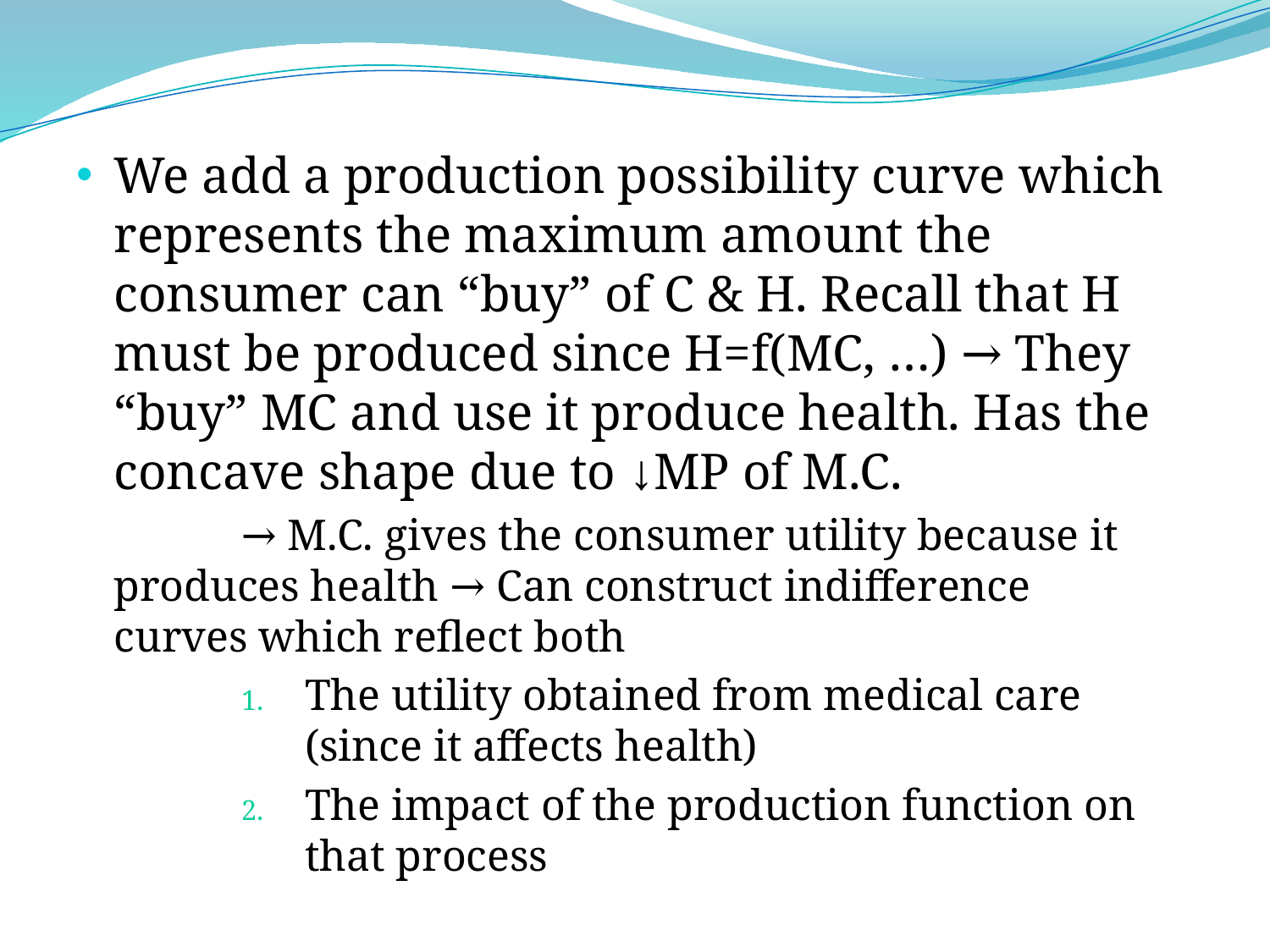

We add a production possibility curve which represents the maximum amount the consumer can “buy” of C & H. Recall that H must be produced since H=f(MC, …) → They “buy” MC and use it produce health. Has the concave shape due to ↓MP of M.C.
		→ M.C. gives the consumer utility because it 	produces health → Can construct indifference 	curves which reflect both
The utility obtained from medical care (since it affects health)
The impact of the production function on that process